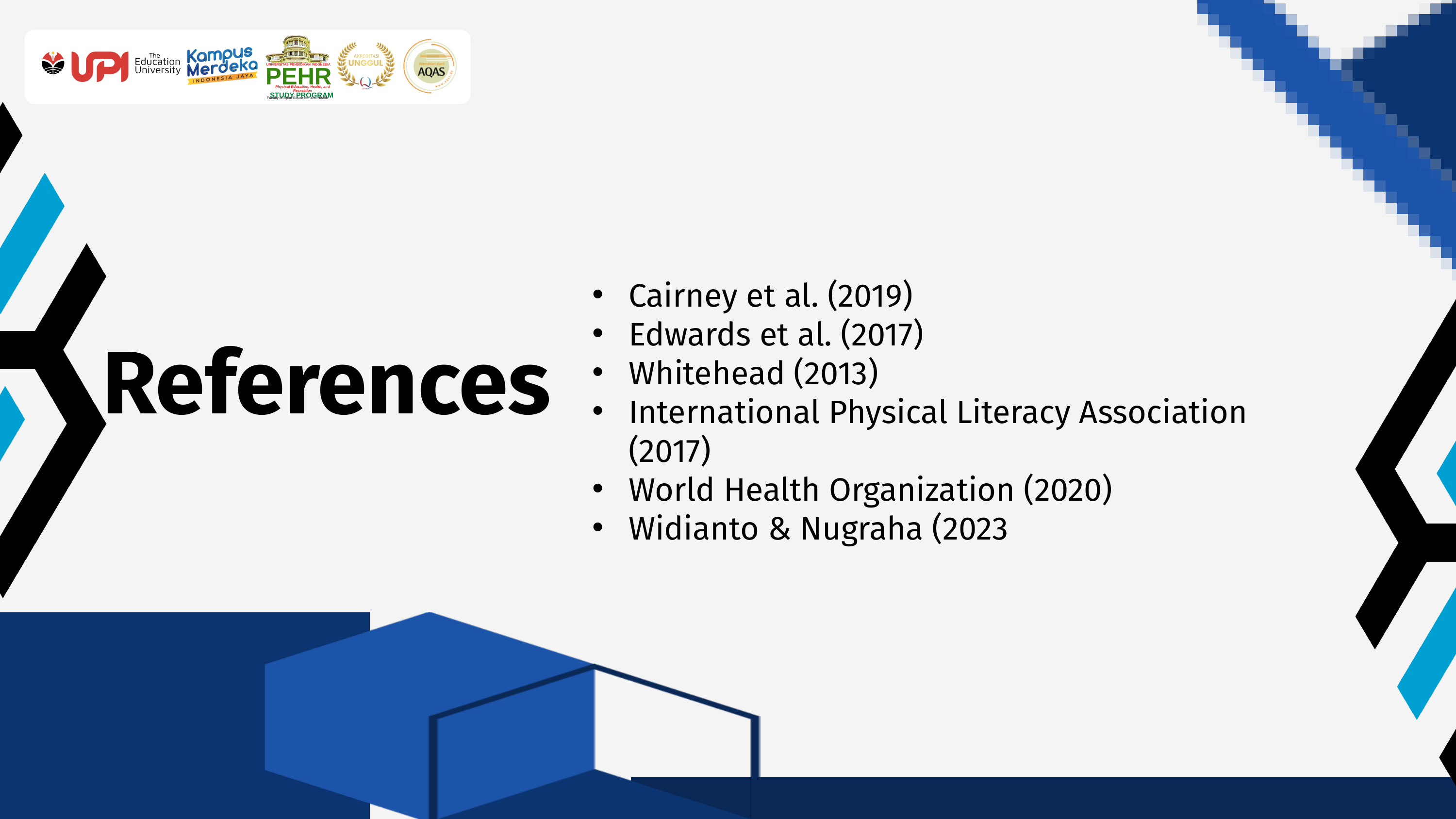

UNIVERSITAS PENDIDIKAN INDONESIA
PEHR
Physical Education, Health, and Recreation
STUDY PROGRAM
Faculty of Sport Education and Health

Cairney et al. (2019)
Edwards et al. (2017)
Whitehead (2013)
International Physical Literacy Association (2017)
World Health Organization (2020)
Widianto & Nugraha (2023
References